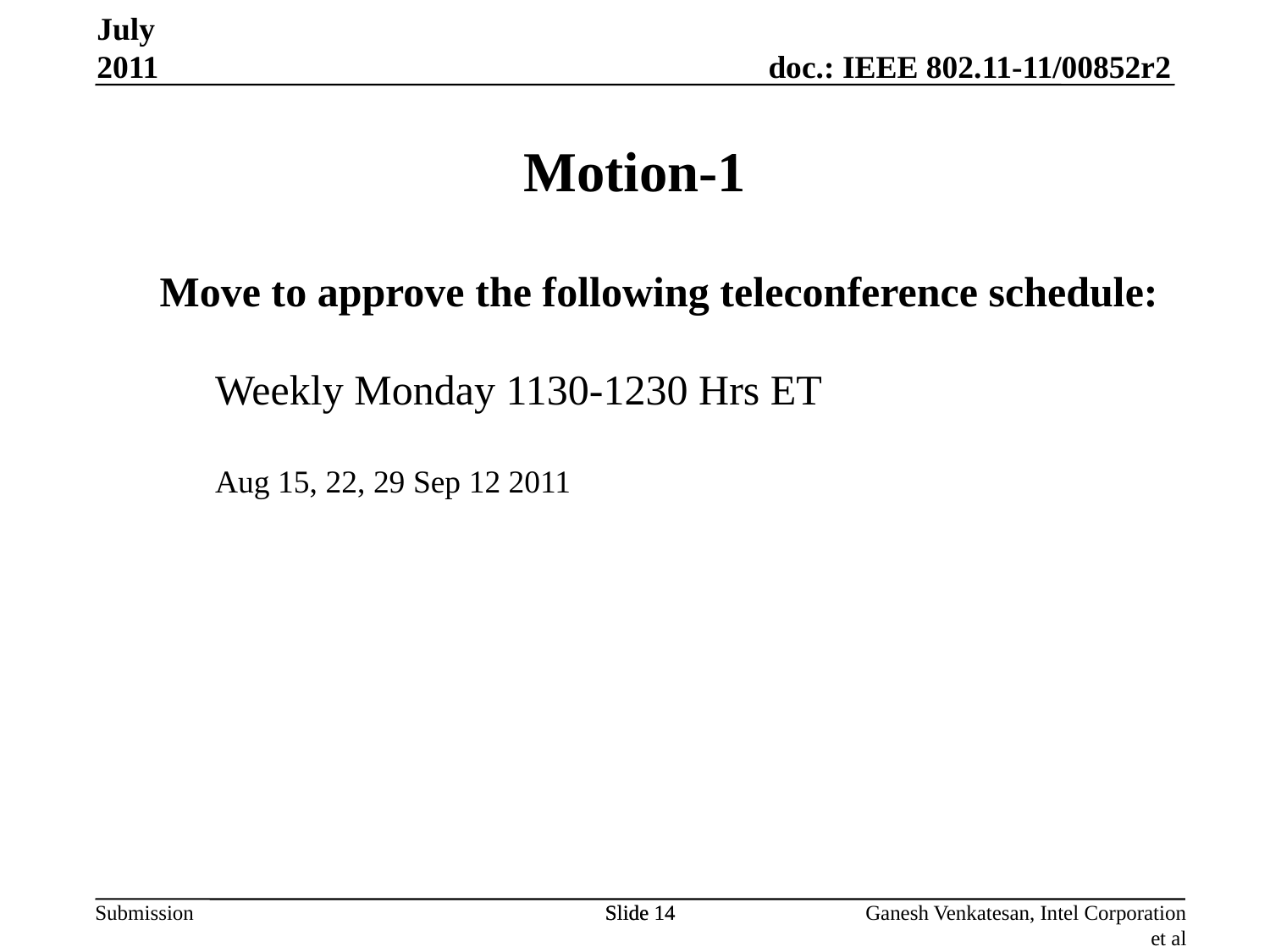

Motion-1
July 2011
Move to approve the following teleconference schedule:

Weekly Monday 1130-1230 Hrs ET

Aug 15, 22, 29 Sep 12 2011

Slide 14
Slide 14
Ganesh Venkatesan, Intel Corporation et al